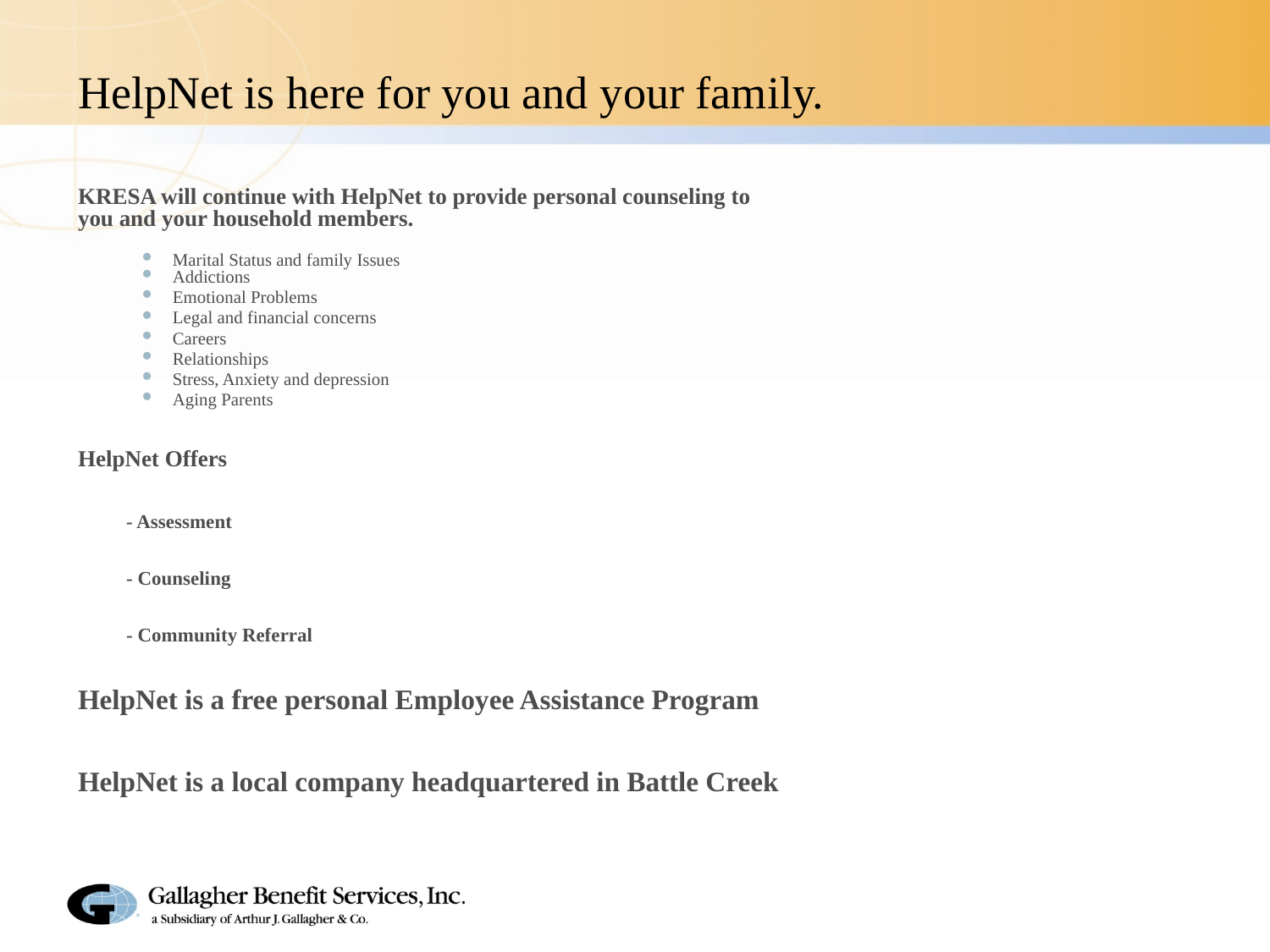

# HelpNet is here for you and your family.
KRESA will continue with HelpNet to provide personal counseling to
you and your household members.

Marital Status and family Issues
Addictions
Emotional Problems
Legal and financial concerns
Careers
Relationships
Stress, Anxiety and depression
Aging Parents

HelpNet Offers

	- Assessment

	- Counseling

	- Community Referral

HelpNet is a free personal Employee Assistance Program

HelpNet is a local company headquartered in Battle Creek